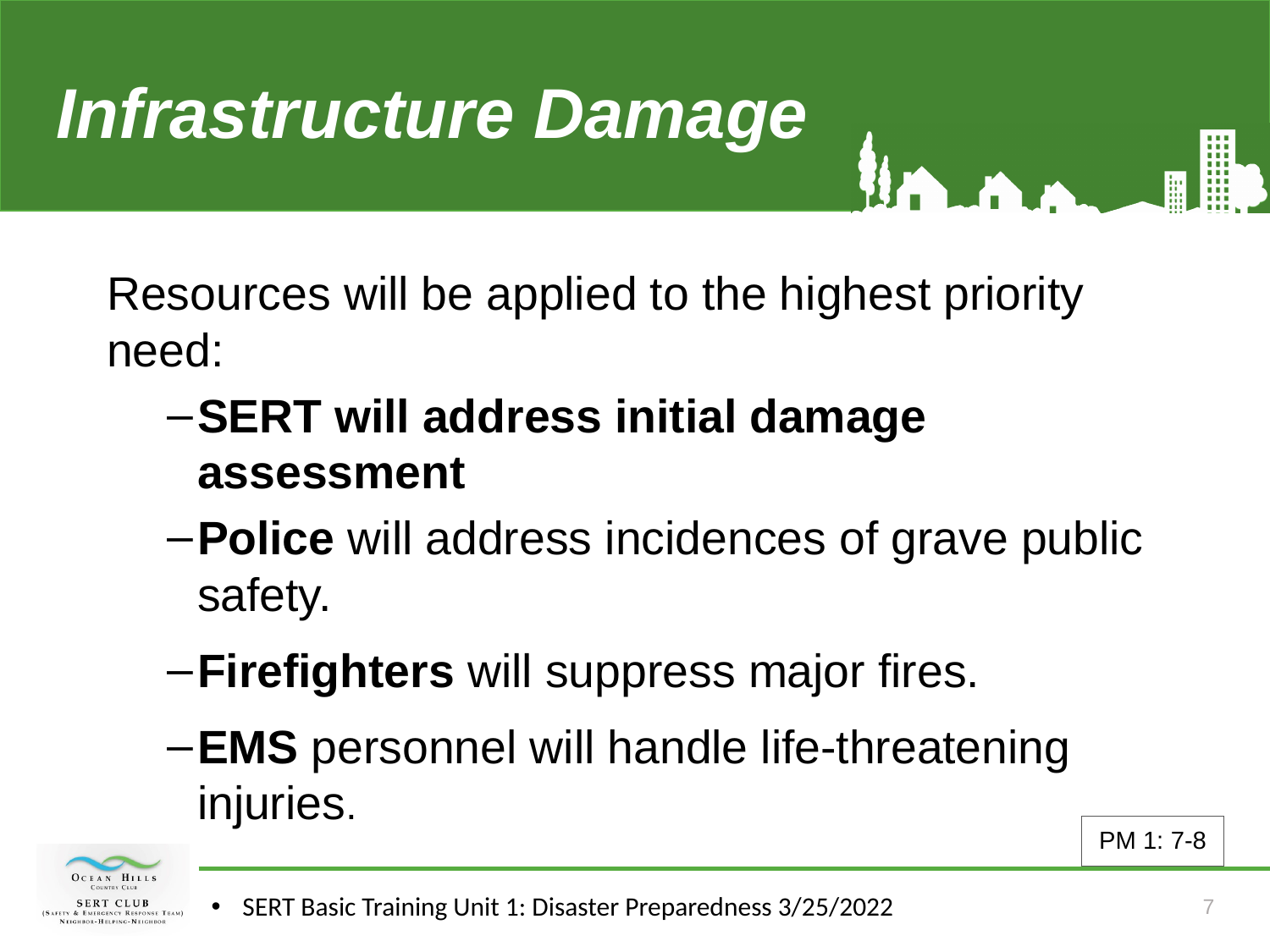

# Infrastructure Damage
Resources will be applied to the highest priority need:
SERT will address initial damage assessment
Police will address incidences of grave public safety.
Firefighters will suppress major fires.
EMS personnel will handle life-threatening injuries.

PM 1: 7-8
SERT Basic Training Unit 1: Disaster Preparedness 3/25/2022
7